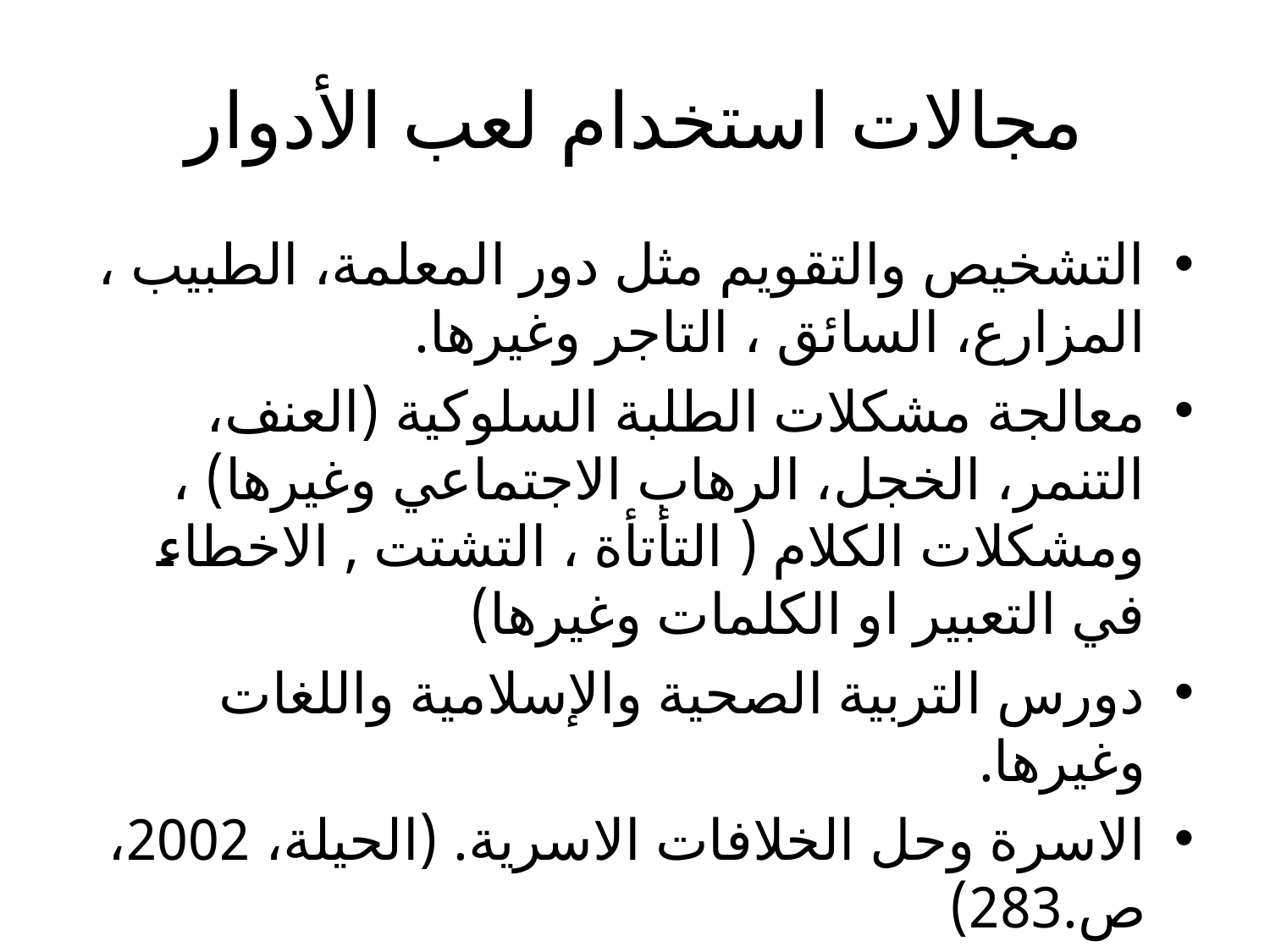

# مجالات استخدام لعب الأدوار
التشخيص والتقويم مثل دور المعلمة، الطبيب ، المزارع، السائق ، التاجر وغيرها.
معالجة مشكلات الطلبة السلوكية (العنف، التنمر، الخجل، الرهاب الاجتماعي وغيرها) ، ومشكلات الكلام ( التأتأة ، التشتت , الاخطاء في التعبير او الكلمات وغيرها)
دورس التربية الصحية والإسلامية واللغات وغيرها.
الاسرة وحل الخلافات الاسرية. (الحيلة، 2002، ص.283)